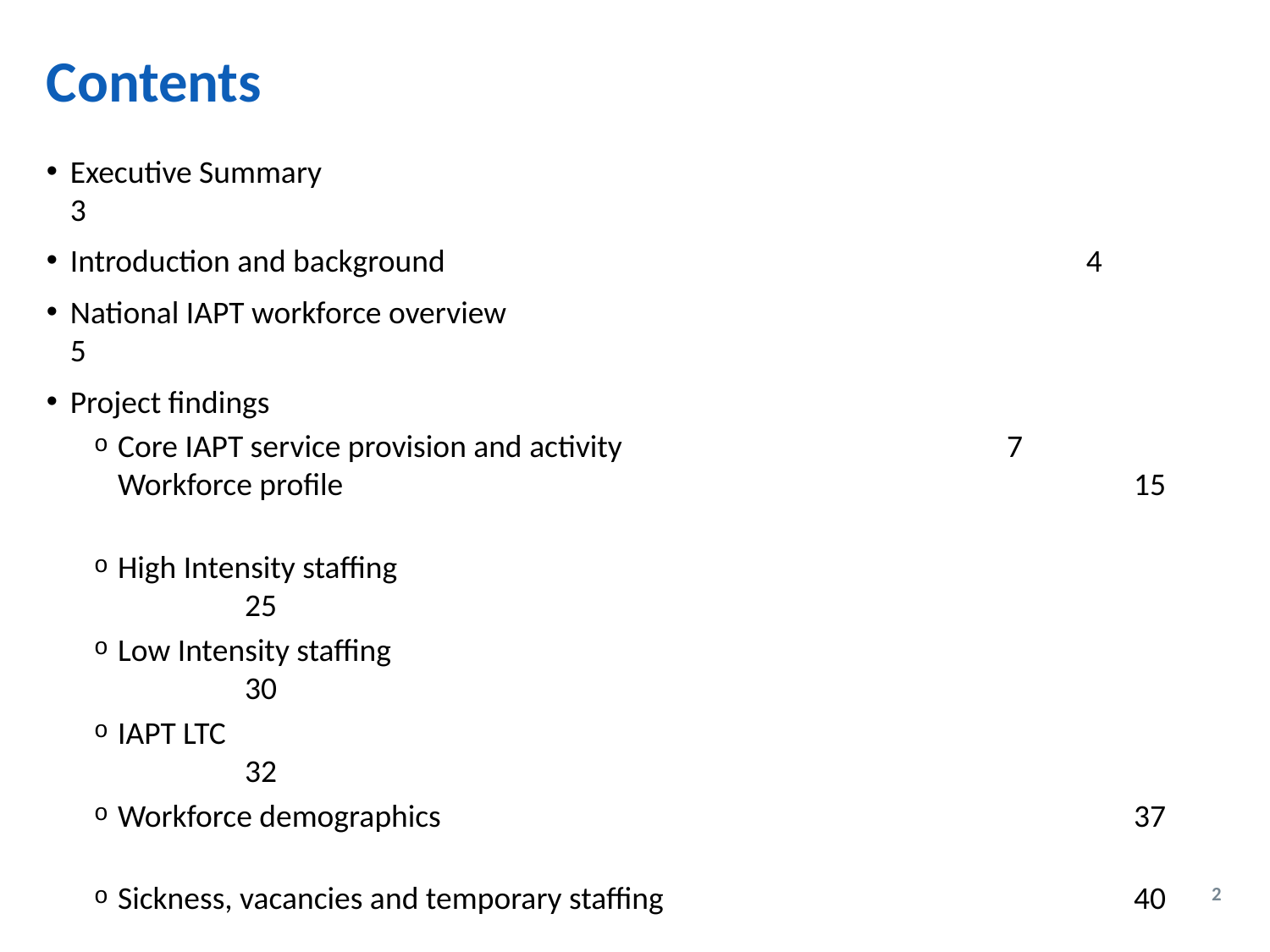

Contents
Executive Summary								3
Introduction and background						4
National IAPT workforce overview						5
Project findings
Core IAPT service provision and activity				7	Workforce profile							15
High Intensity staffing							25
Low Intensity staffing							30
IAPT LTC									32
Workforce demographics						37
Sickness, vacancies and temporary staffing				40
Conclusions									45
Appendix									47
Contact details								49
2